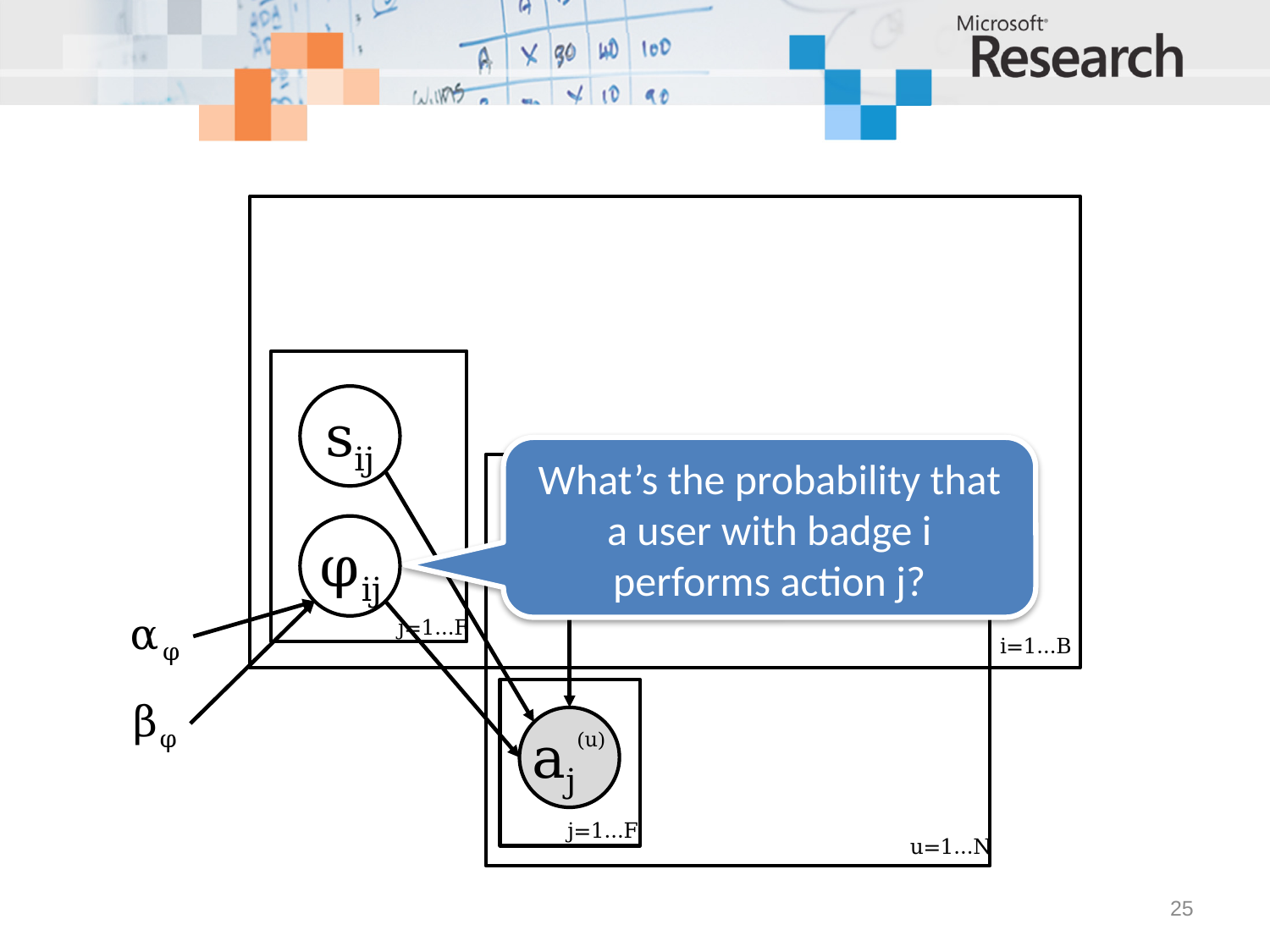

sij
What’s the probability that a user with badge i performs action j?

bi(u)
wi(u)
φij
αφ
j=1…F
i=1…B

βφ
aj(u)
j=1…F
u=1…N
25